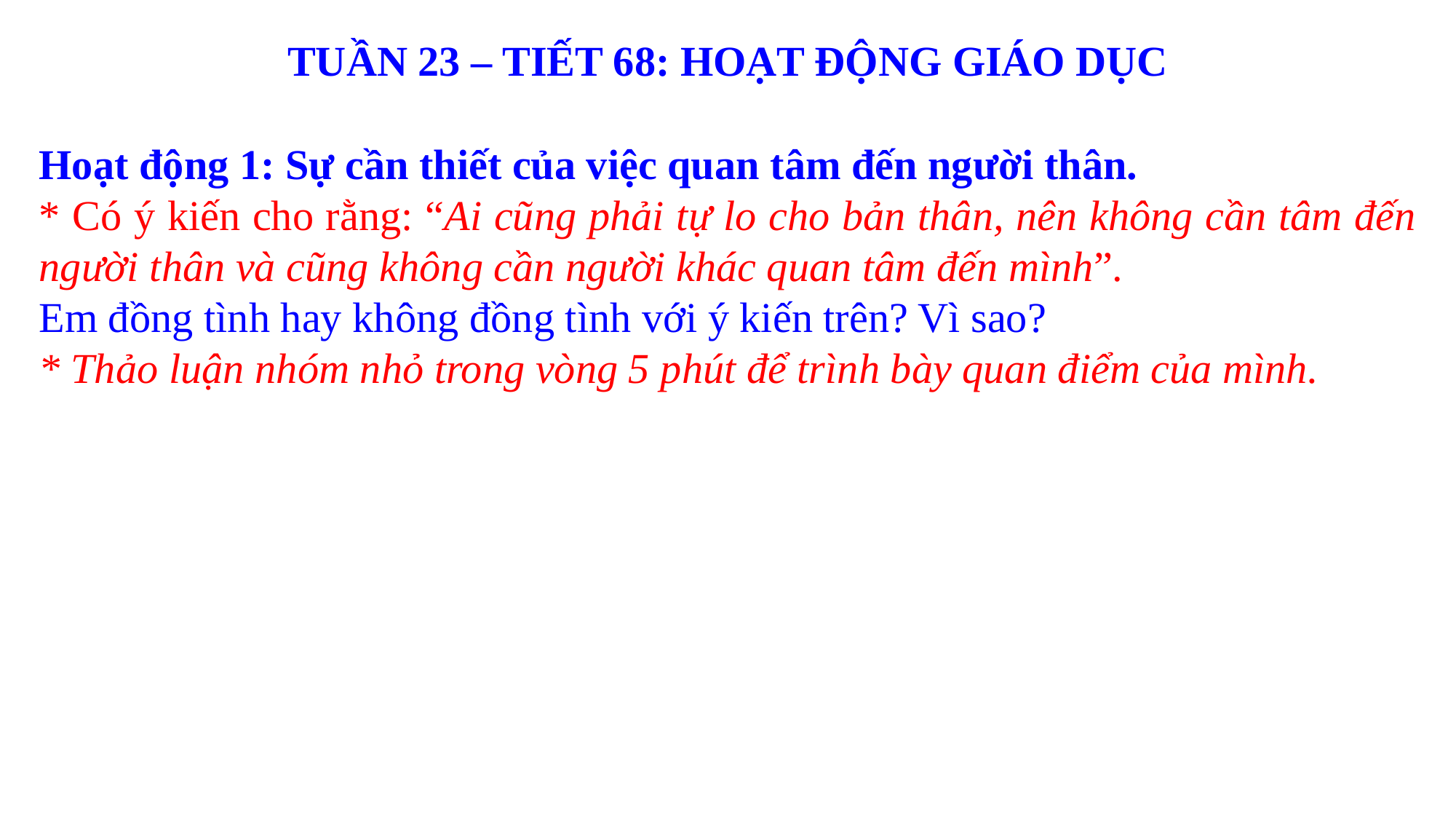

TUẦN 23 – TIẾT 68: HOẠT ĐỘNG GIÁO DỤC

Hoạt động 1: Sự cần thiết của việc quan tâm đến người thân.
* Có ý kiến cho rằng: “Ai cũng phải tự lo cho bản thân, nên không cần tâm đến người thân và cũng không cần người khác quan tâm đến mình”.
Em đồng tình hay không đồng tình với ý kiến trên? Vì sao?
* Thảo luận nhóm nhỏ trong vòng 5 phút để trình bày quan điểm của mình.